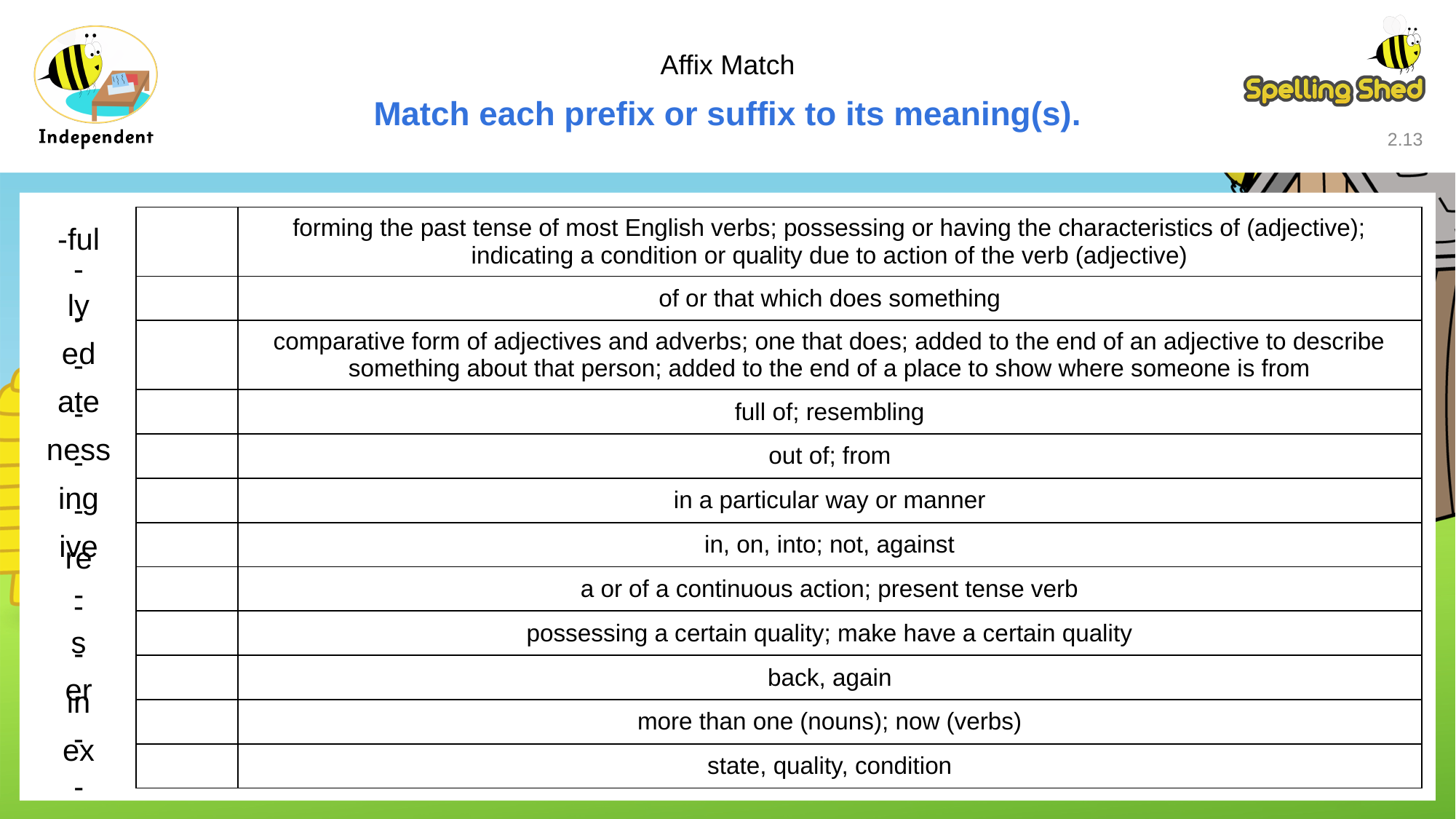

Affix Match
Match each prefix or suffix to its meaning(s).
2.13
|  | forming the past tense of most English verbs; possessing or having the characteristics of (adjective); indicating a condition or quality due to action of the verb (adjective) |
| --- | --- |
|  | of or that which does something |
|  | comparative form of adjectives and adverbs; one that does; added to the end of an adjective to describe something about that person; added to the end of a place to show where someone is from |
|  | full of; resembling |
|  | out of; from |
|  | in a particular way or manner |
|  | in, on, into; not, against |
|  | a or of a continuous action; present tense verb |
|  | possessing a certain quality; make have a certain quality |
|  | back, again |
|  | more than one (nouns); now (verbs) |
|  | state, quality, condition |
-ful
-ly
-ed
-ate
-ness
-ing
-ive
re-
-s
-er
in-
ex-